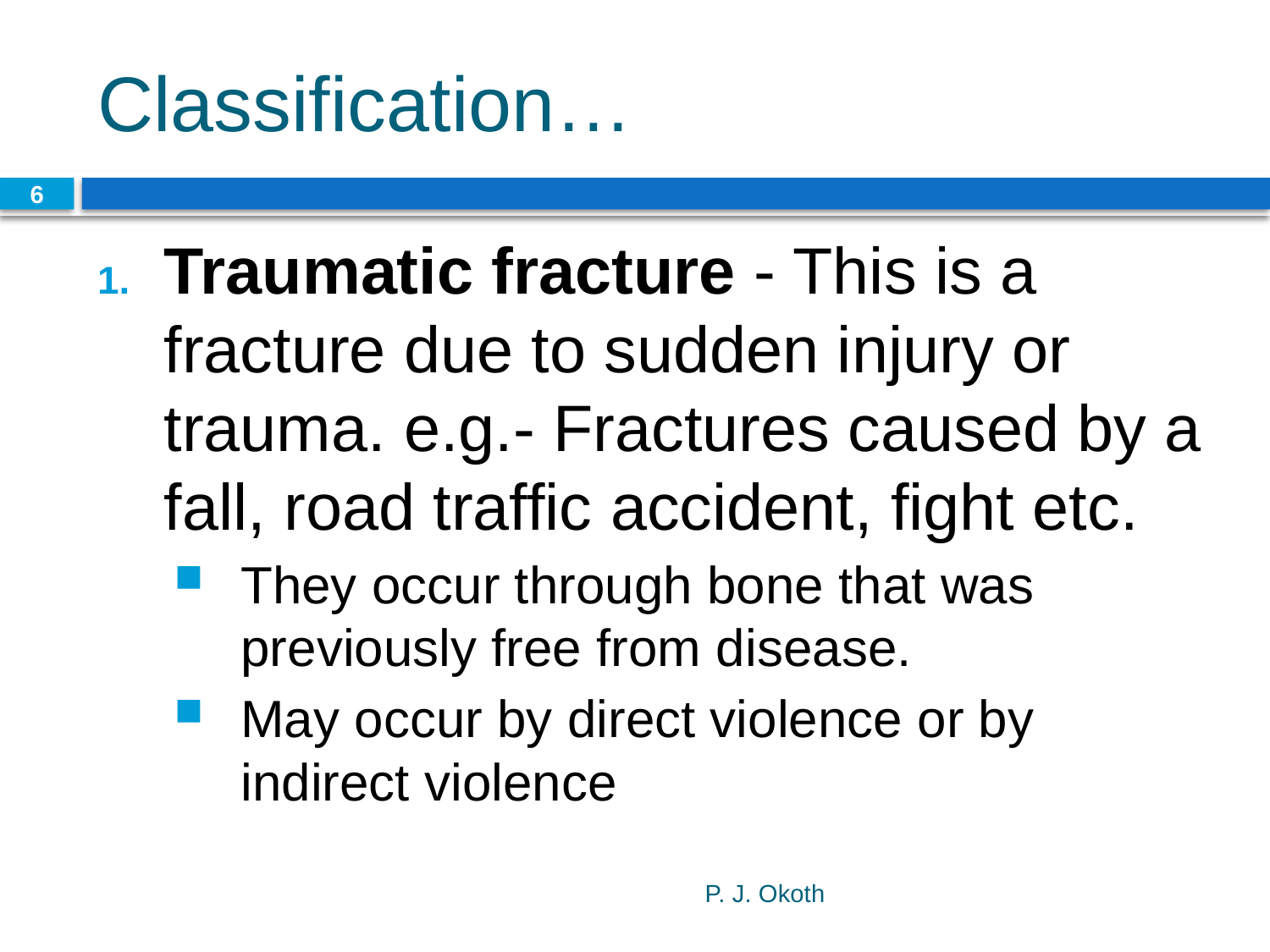

# Classification…
6
Traumatic fracture - This is a fracture due to sudden injury or trauma. e.g.- Fractures caused by a fall, road traffic accident, fight etc.
They occur through bone that was previously free from disease.
May occur by direct violence or by indirect violence

P. J. Okoth